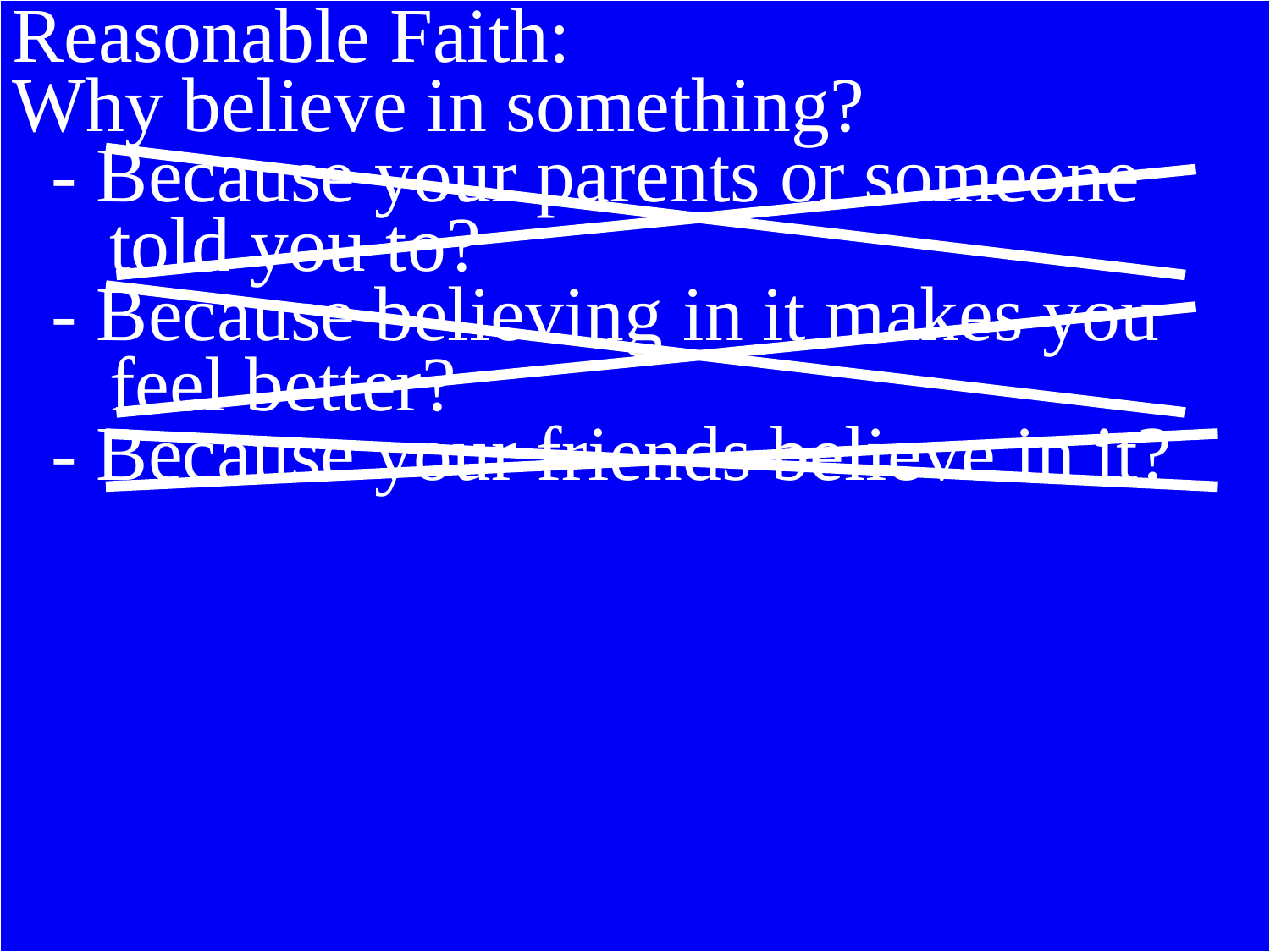

Reasonable Faith:
Why believe in something?
  - Because your parents or someone
     told you to?
  - Because believing in it makes you
     feel better?
  - Because your friends believe in it?